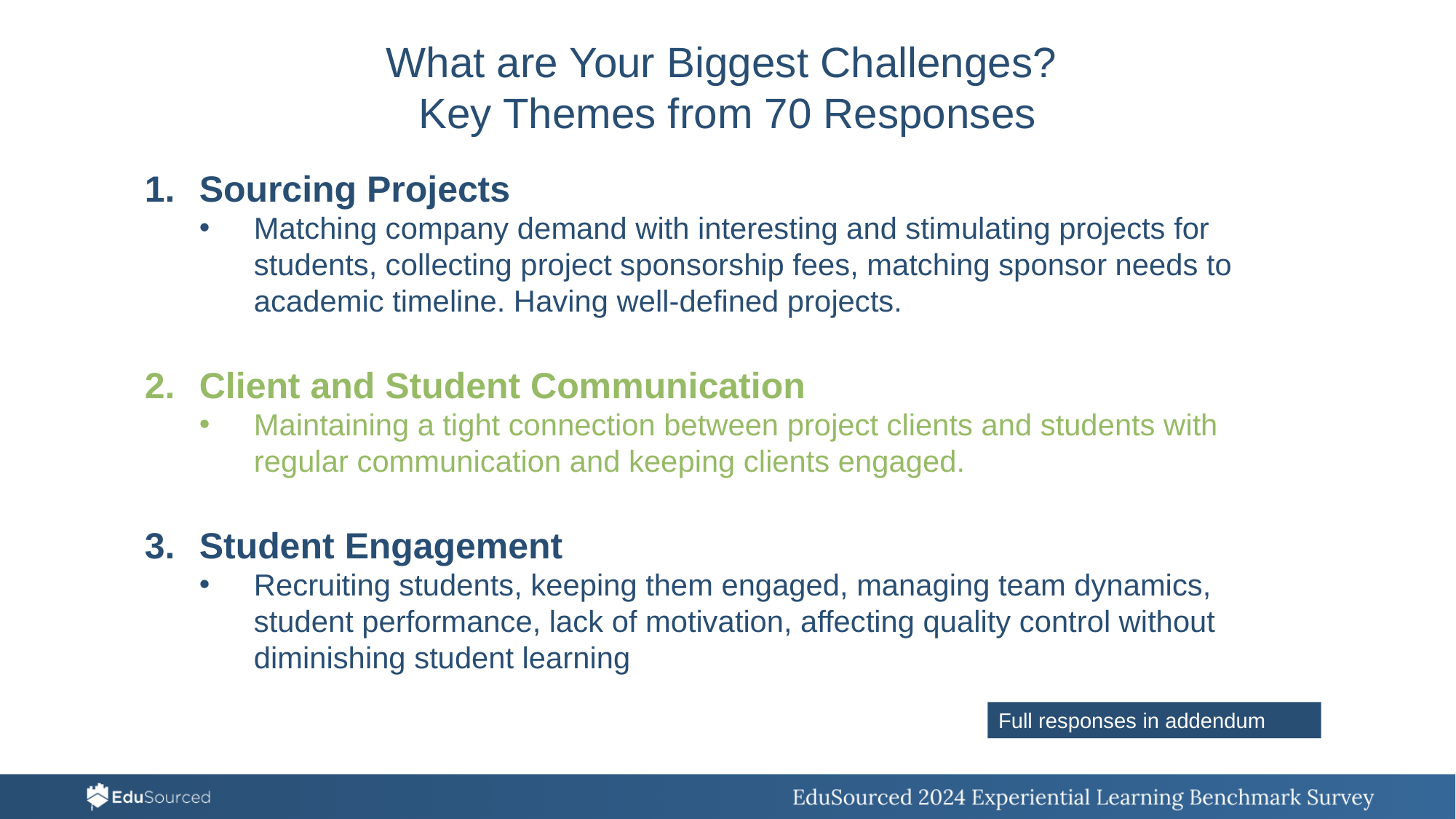

What are Your Biggest Challenges?
Key Themes from 70 Responses
Sourcing Projects
Matching company demand with interesting and stimulating projects for students, collecting project sponsorship fees, matching sponsor needs to academic timeline. Having well-defined projects.

Client and Student Communication
Maintaining a tight connection between project clients and students with regular communication and keeping clients engaged.

Student Engagement
Recruiting students, keeping them engaged, managing team dynamics, student performance, lack of motivation, affecting quality control without diminishing student learning
Full responses in addendum